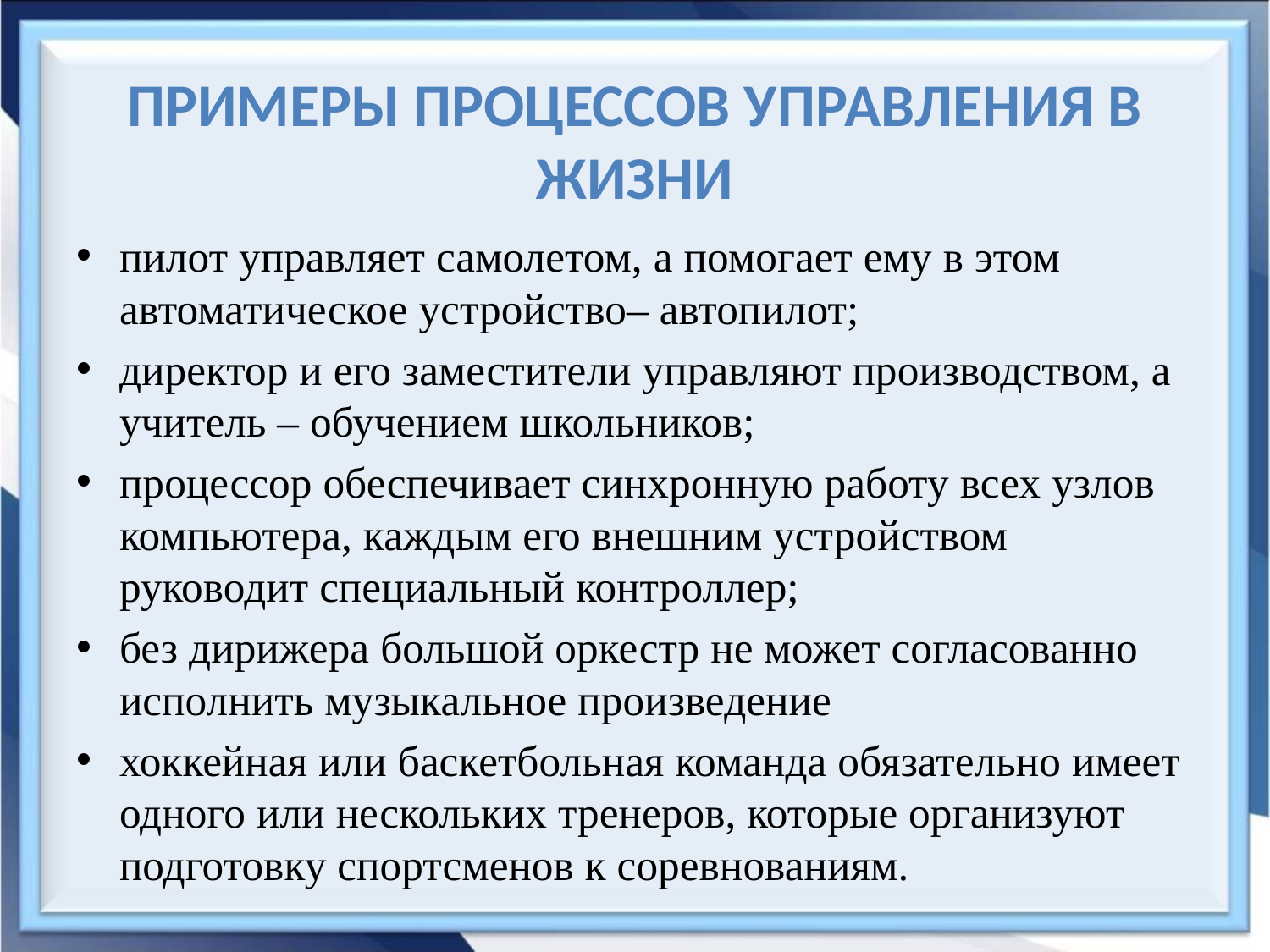

# Примеры процессов управления в жизни
пилот управляет самолетом, а помогает ему в этом автоматическое устройство– автопилот;
директор и его заместители управляют производством, а учитель – обучением школьников;
процессор обеспечивает синхронную работу всех узлов компьютера, каждым его внешним устройством руководит специальный контроллер;
без дирижера большой оркестр не может согласованно исполнить музыкальное произведение
хоккейная или баскетбольная команда обязательно имеет одного или нескольких тренеров, которые организуют подготовку спортсменов к соревнованиям.